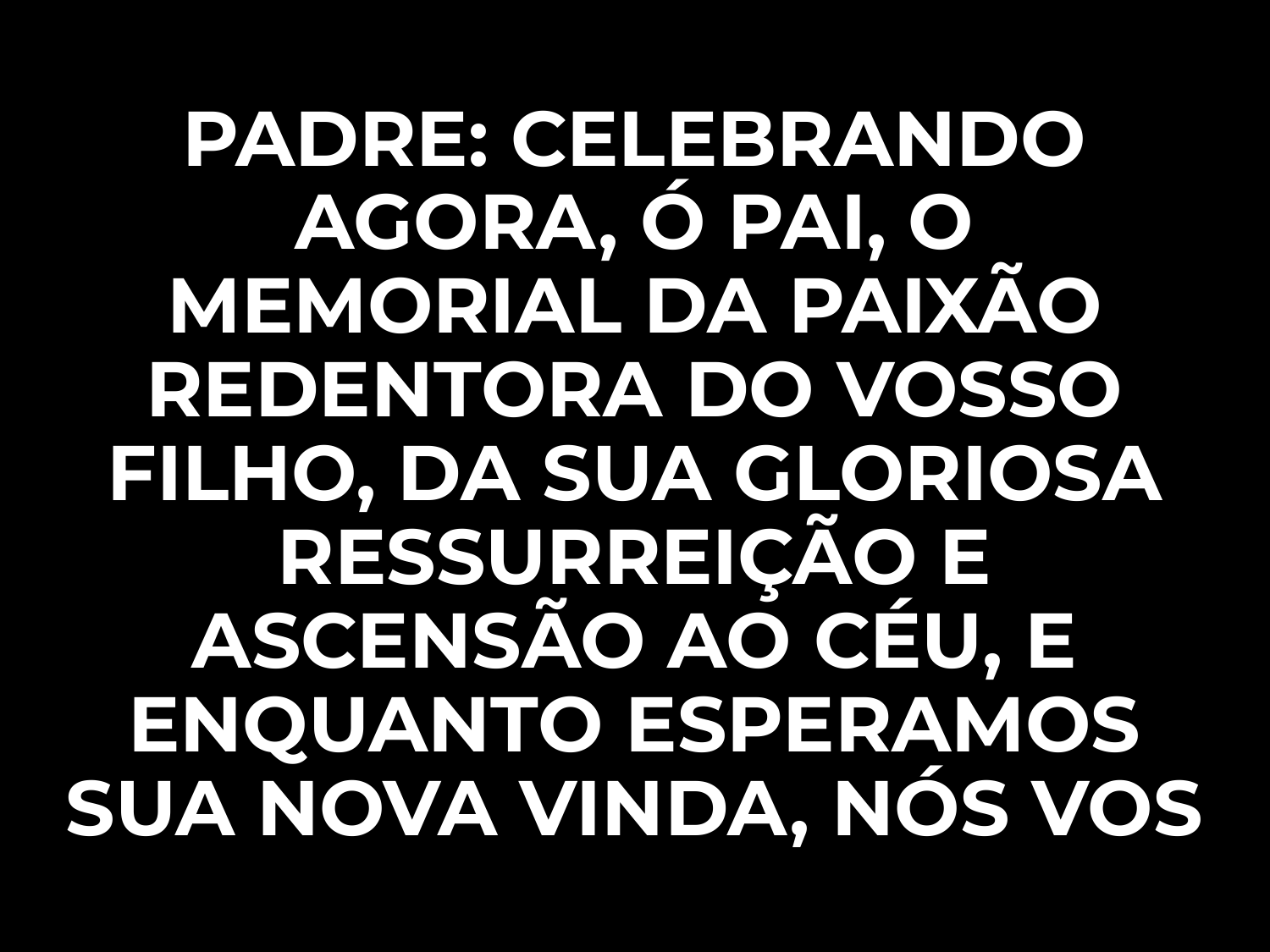

PADRE: CELEBRANDO AGORA, Ó PAI, O MEMORIAL DA PAIXÃO REDENTORA DO VOSSO FILHO, DA SUA GLORIOSA RESSURREIÇÃO E ASCENSÃO AO CÉU, E ENQUANTO ESPERAMOS SUA NOVA VINDA, NÓS VOS